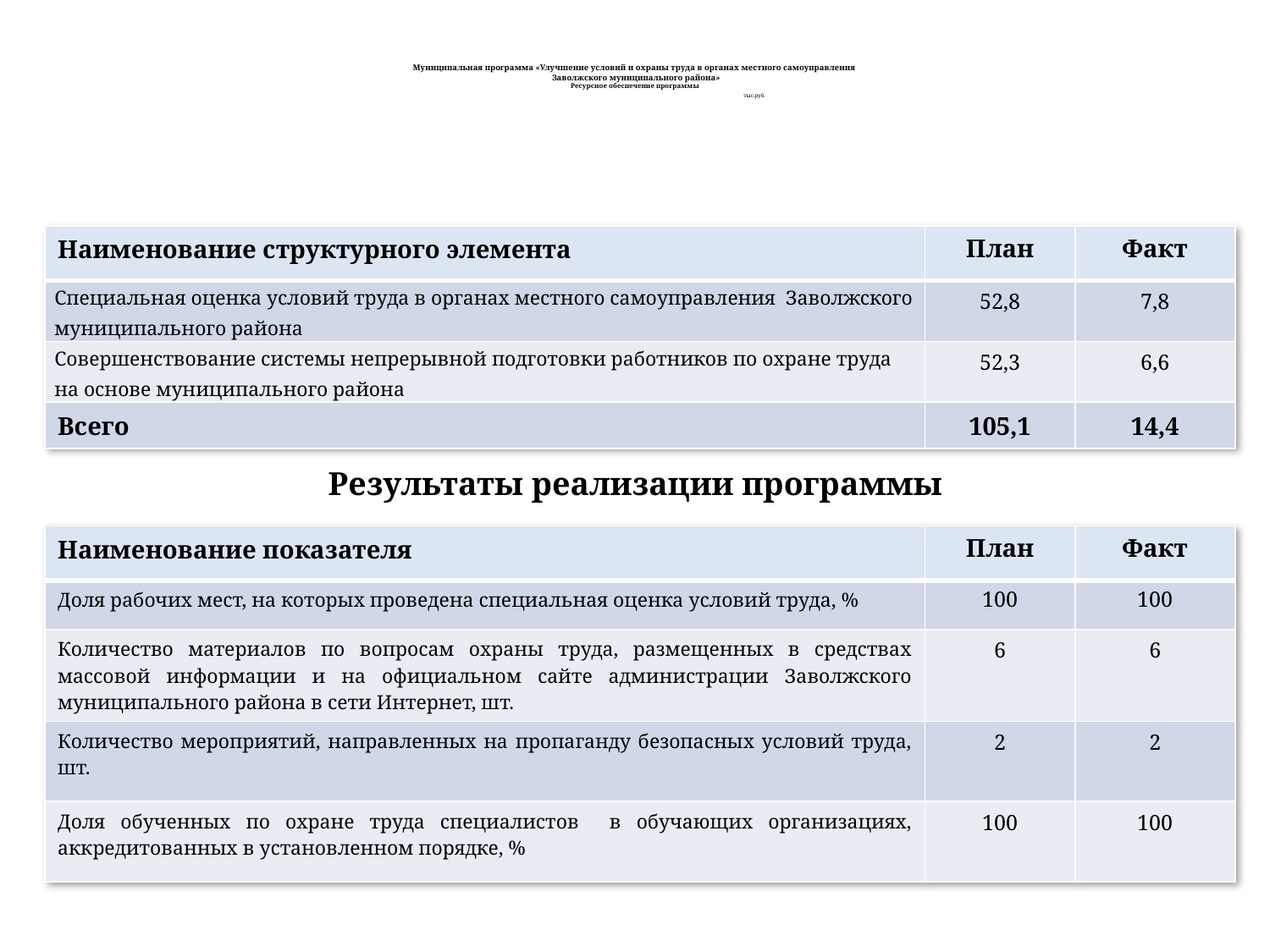

# Муниципальная программа «Улучшение условий и охраны труда в органах местного самоуправления Заволжского муниципального района» Ресурсное обеспечение программы тыс.руб.
| Наименование структурного элемента | План | Факт |
| --- | --- | --- |
| Специальная оценка условий труда в органах местного самоуправления Заволжского муниципального района | 52,8 | 7,8 |
| Совершенствование системы непрерывной подготовки работников по охране труда на основе муниципального района | 52,3 | 6,6 |
| Всего | 105,1 | 14,4 |
Результаты реализации программы
| Наименование показателя | План | Факт |
| --- | --- | --- |
| Доля рабочих мест, на которых проведена специальная оценка условий труда, % | 100 | 100 |
| Количество материалов по вопросам охраны труда, размещенных в средствах массовой информации и на официальном сайте администрации Заволжского муниципального района в сети Интернет, шт. | 6 | 6 |
| Количество мероприятий, направленных на пропаганду безопасных условий труда, шт. | 2 | 2 |
| Доля обученных по охране труда специалистов в обучающих организациях, аккредитованных в установленном порядке, % | 100 | 100 |